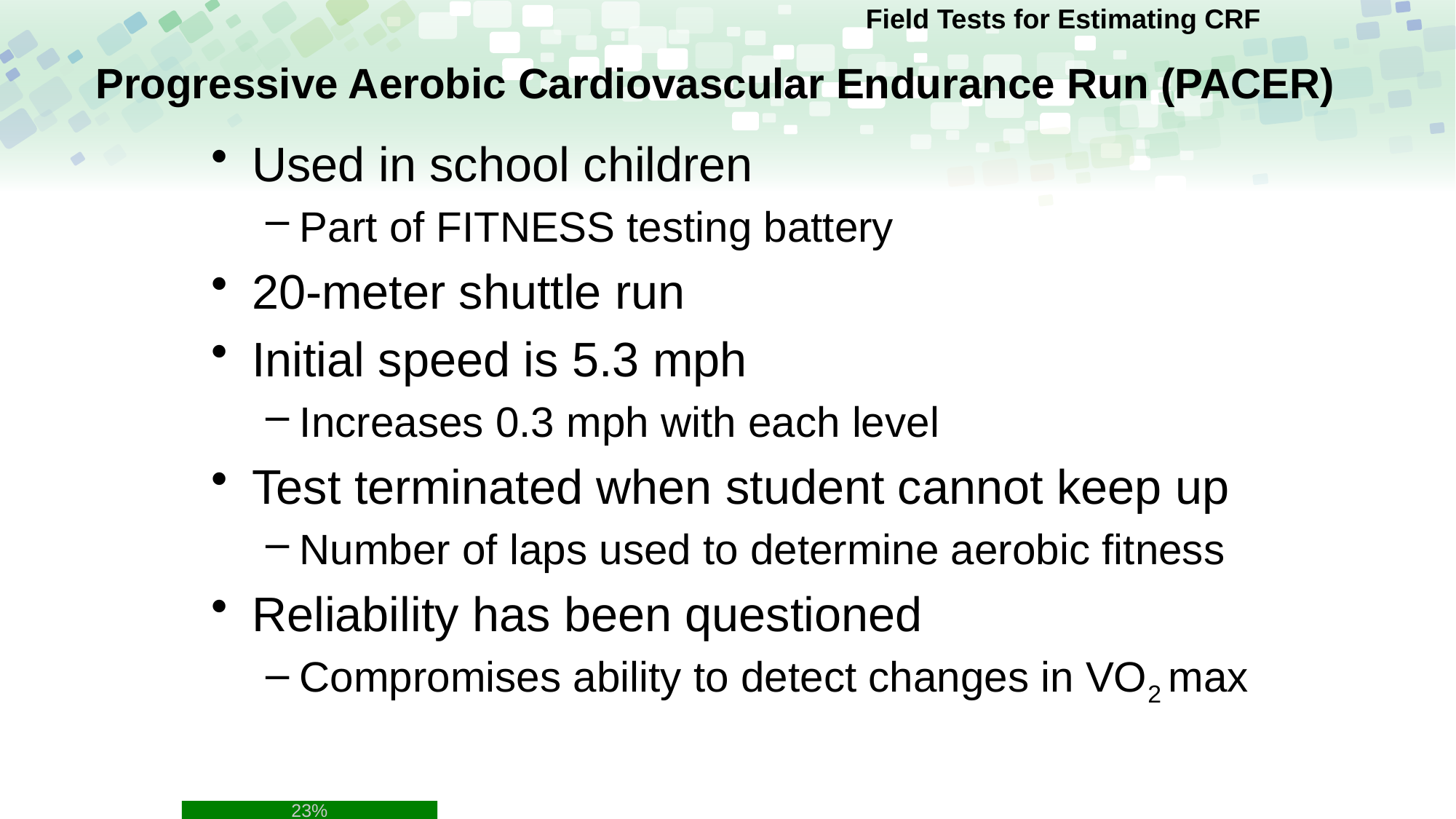

Field Tests for Estimating CRF
# Progressive Aerobic Cardiovascular Endurance Run (PACER)
Used in school children
Part of FITNESS testing battery
20-meter shuttle run
Initial speed is 5.3 mph
Increases 0.3 mph with each level
Test terminated when student cannot keep up
Number of laps used to determine aerobic fitness
Reliability has been questioned
Compromises ability to detect changes in VO2 max
23%